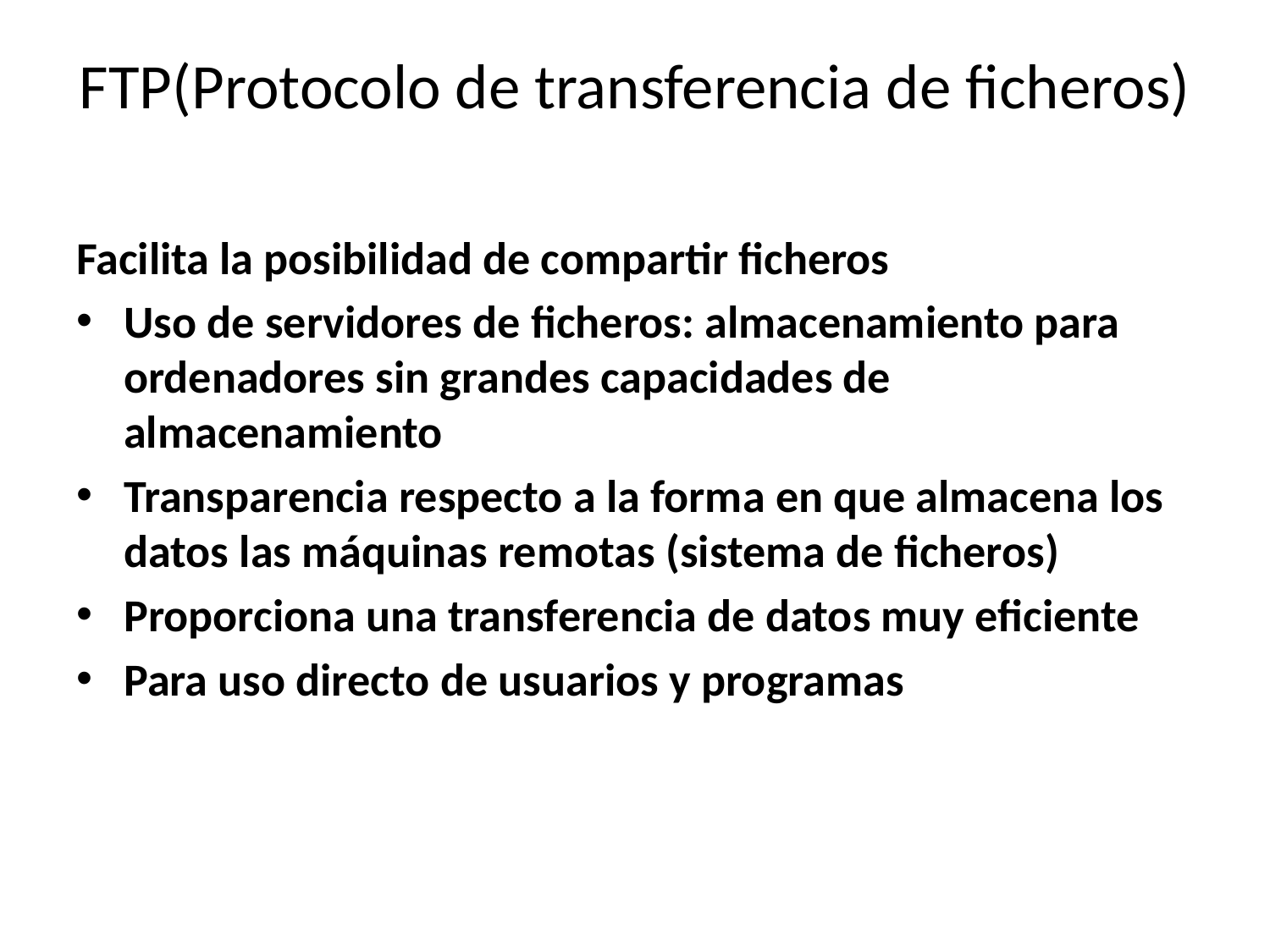

# FTP(Protocolo de transferencia de ficheros)
Facilita la posibilidad de compartir ficheros
Uso de servidores de ficheros: almacenamiento para ordenadores sin grandes capacidades de almacenamiento
Transparencia respecto a la forma en que almacena los datos las máquinas remotas (sistema de ficheros)
Proporciona una transferencia de datos muy eficiente
Para uso directo de usuarios y programas